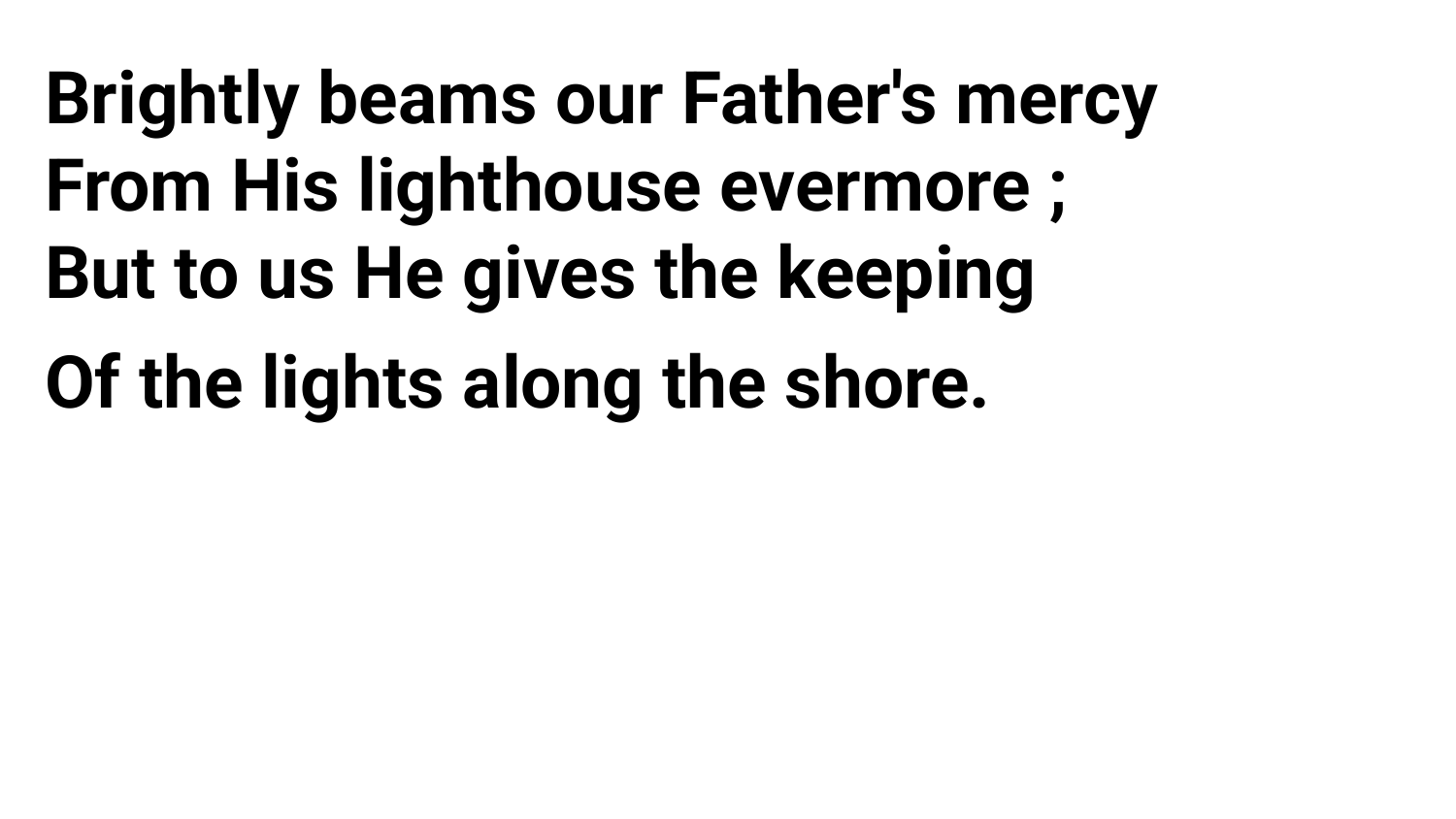

Brightly beams our Father's mercy
From His lighthouse evermore ;
But to us He gives the keeping
Of the lights along the shore.